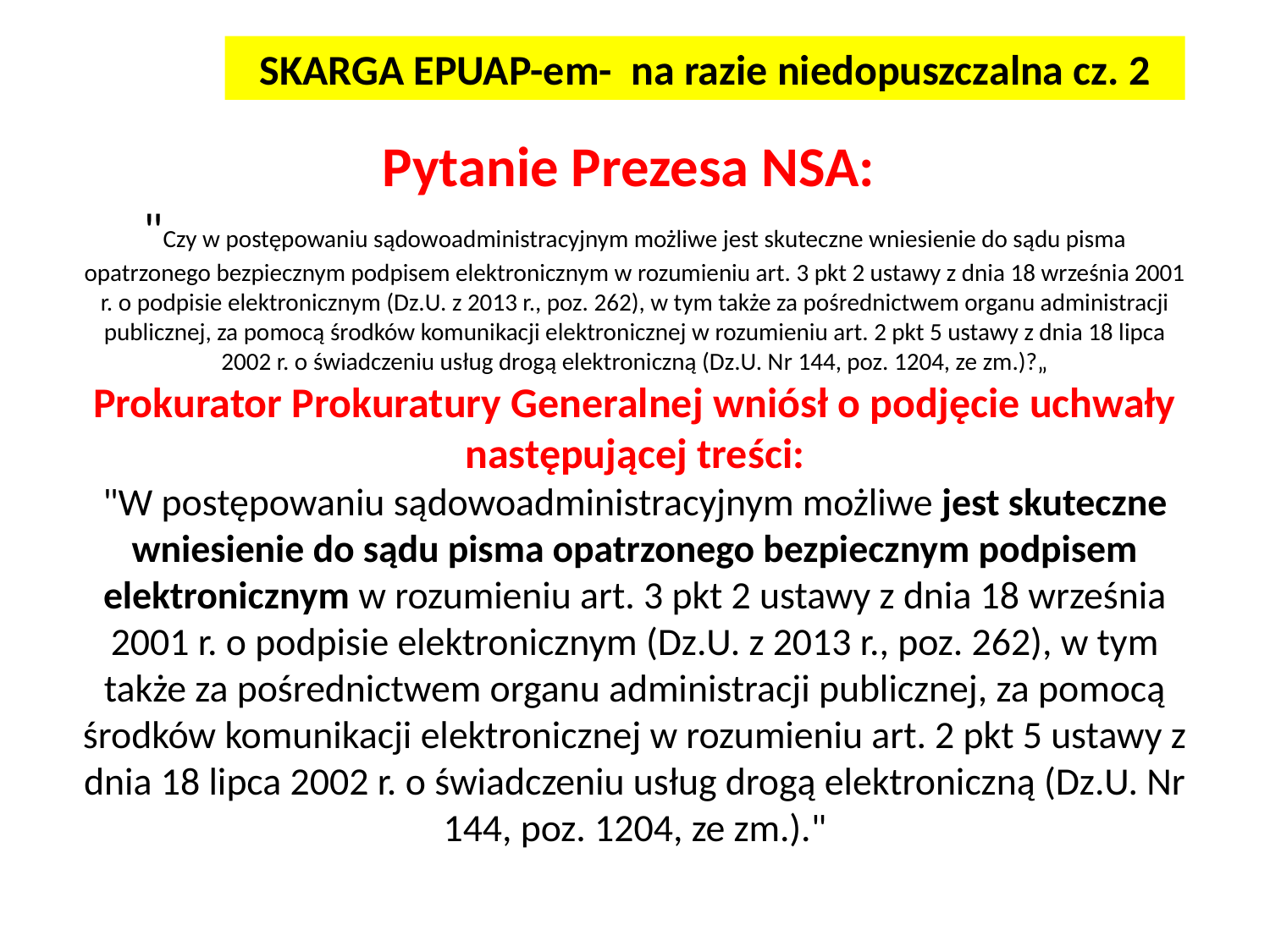

SKARGA EPUAP-em-  na razie niedopuszczalna cz. 2

Pytanie Prezesa NSA:
"Czy w postępowaniu sądowoadministracyjnym możliwe jest skuteczne wniesienie do sądu pisma opatrzonego bezpiecznym podpisem elektronicznym w rozumieniu art. 3 pkt 2 ustawy z dnia 18 września 2001 r. o podpisie elektronicznym (Dz.U. z 2013 r., poz. 262), w tym także za pośrednictwem organu administracji publicznej, za pomocą środków komunikacji elektronicznej w rozumieniu art. 2 pkt 5 ustawy z dnia 18 lipca 2002 r. o świadczeniu usług drogą elektroniczną (Dz.U. Nr 144, poz. 1204, ze zm.)?„
Prokurator Prokuratury Generalnej wniósł o podjęcie uchwały następującej treści:
"W postępowaniu sądowoadministracyjnym możliwe jest skuteczne wniesienie do sądu pisma opatrzonego bezpiecznym podpisem elektronicznym w rozumieniu art. 3 pkt 2 ustawy z dnia 18 września 2001 r. o podpisie elektronicznym (Dz.U. z 2013 r., poz. 262), w tym także za pośrednictwem organu administracji publicznej, za pomocą środków komunikacji elektronicznej w rozumieniu art. 2 pkt 5 ustawy z dnia 18 lipca 2002 r. o świadczeniu usług drogą elektroniczną (Dz.U. Nr 144, poz. 1204, ze zm.)."